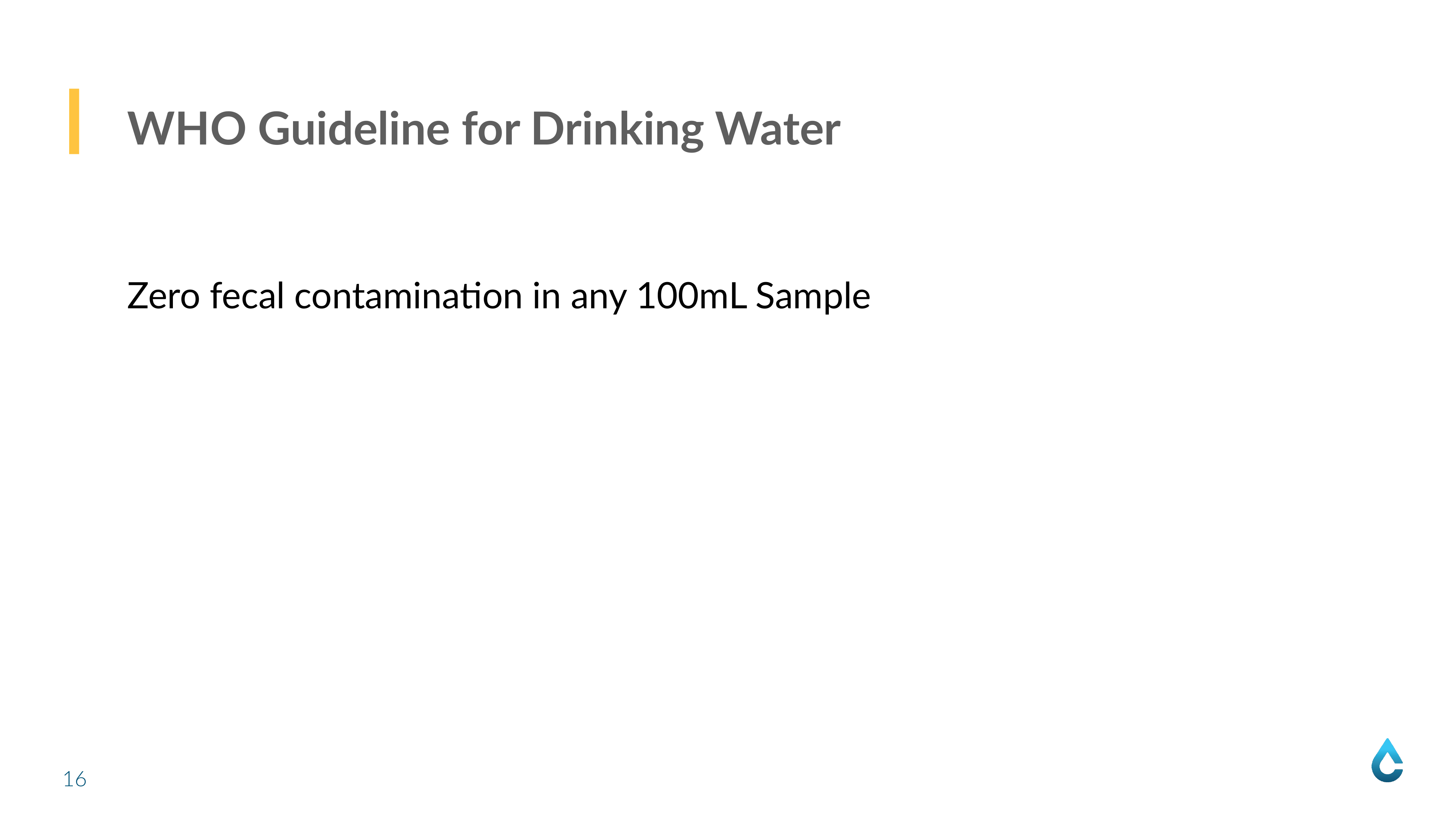

WHO Guideline for Drinking Water
Zero fecal contamination in any 100mL Sample
16